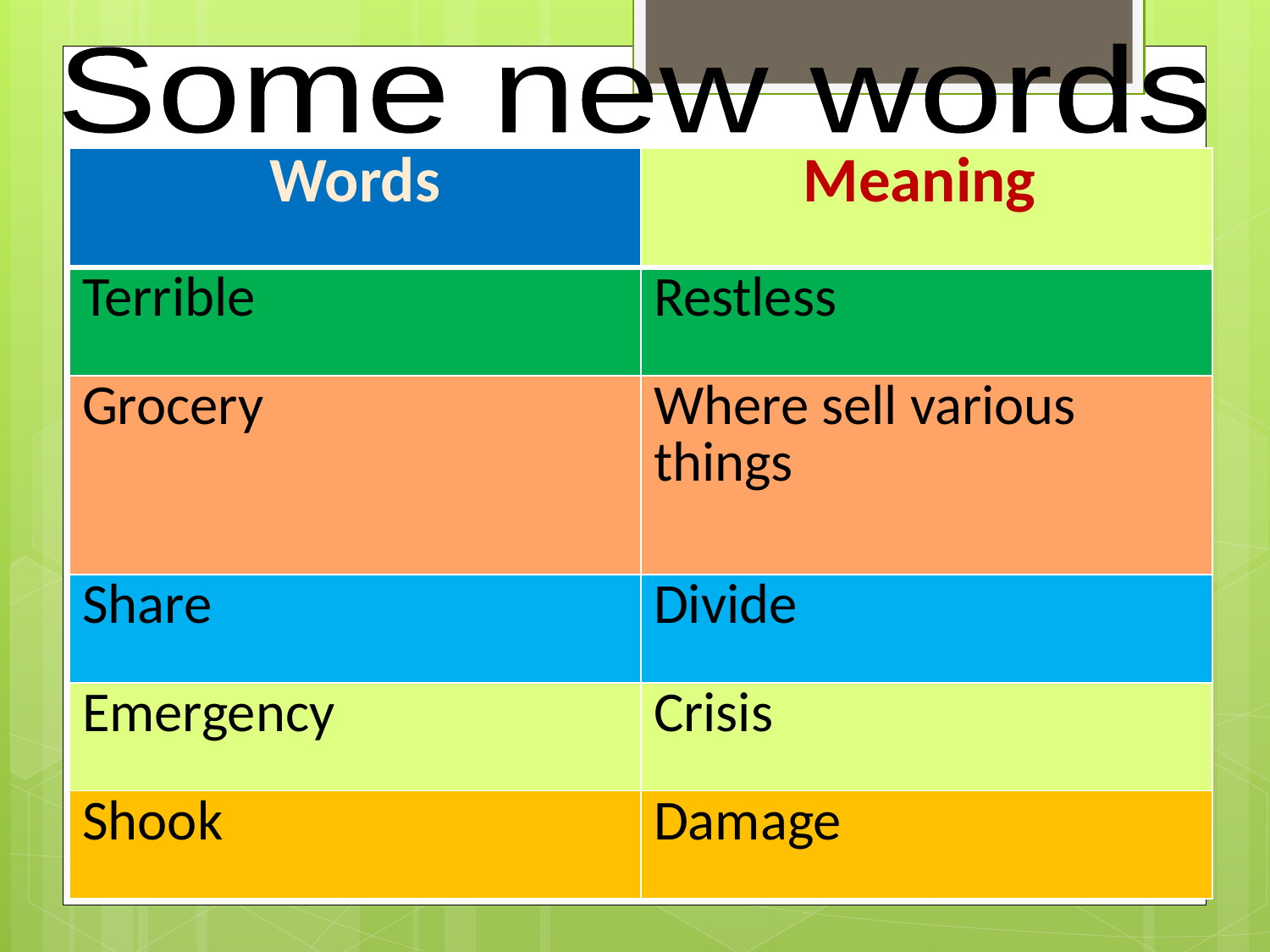

Some new words
| Words | Meaning |
| --- | --- |
| Terrible | Restless |
| Grocery | Where sell various things |
| Share | Divide |
| Emergency | Crisis |
| Shook | Damage |